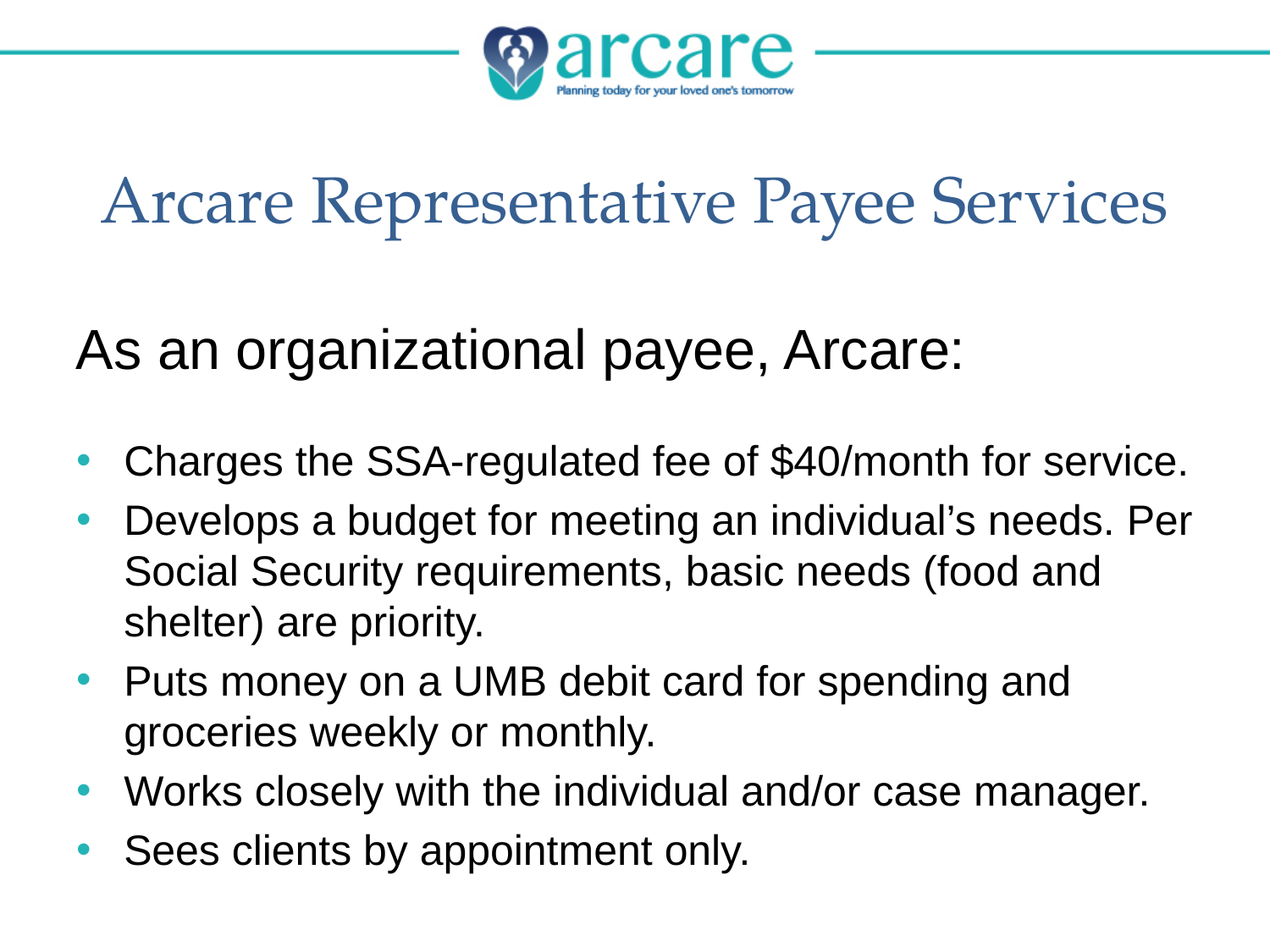

# Arcare Representative Payee Services
As an organizational payee, Arcare:
Charges the SSA-regulated fee of $40/month for service.
Develops a budget for meeting an individual’s needs. Per Social Security requirements, basic needs (food and shelter) are priority.
Puts money on a UMB debit card for spending and groceries weekly or monthly.
Works closely with the individual and/or case manager.
Sees clients by appointment only.